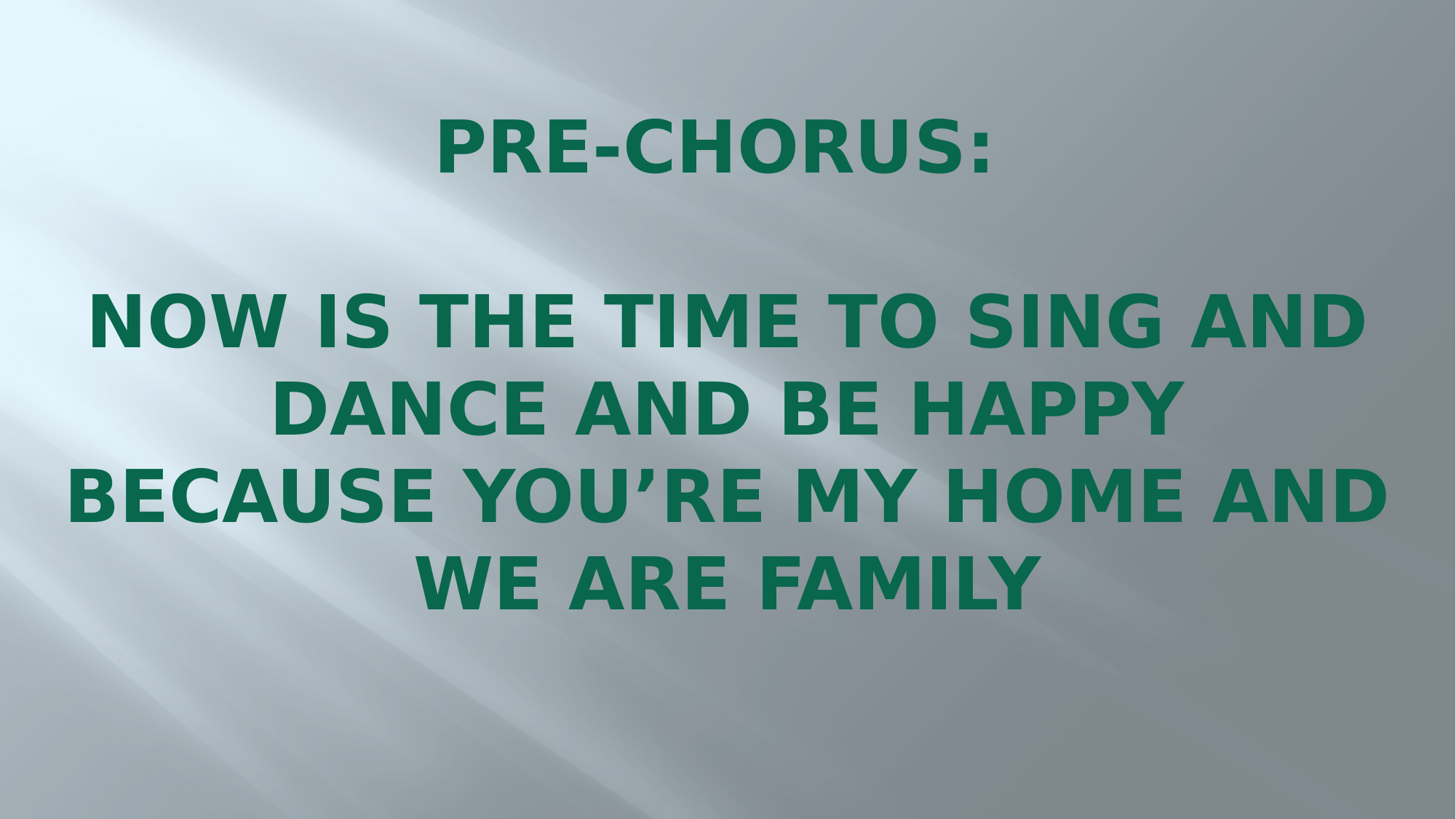

# PRE-CHORUS: Now is the time to sing and dance and be happy Because you’re my home and we are family